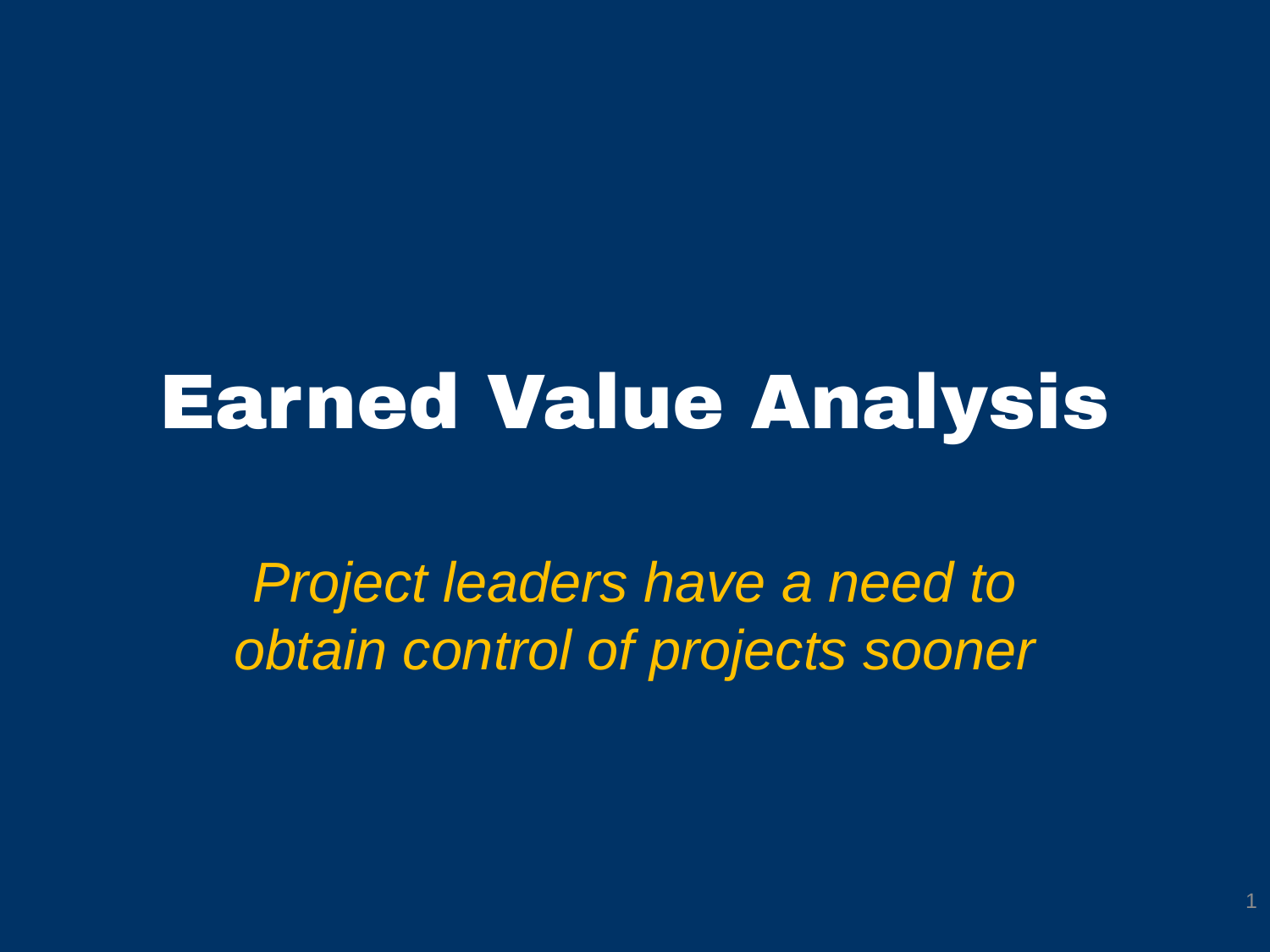

# Earned Value Analysis
Project leaders have a need to obtain control of projects sooner
1